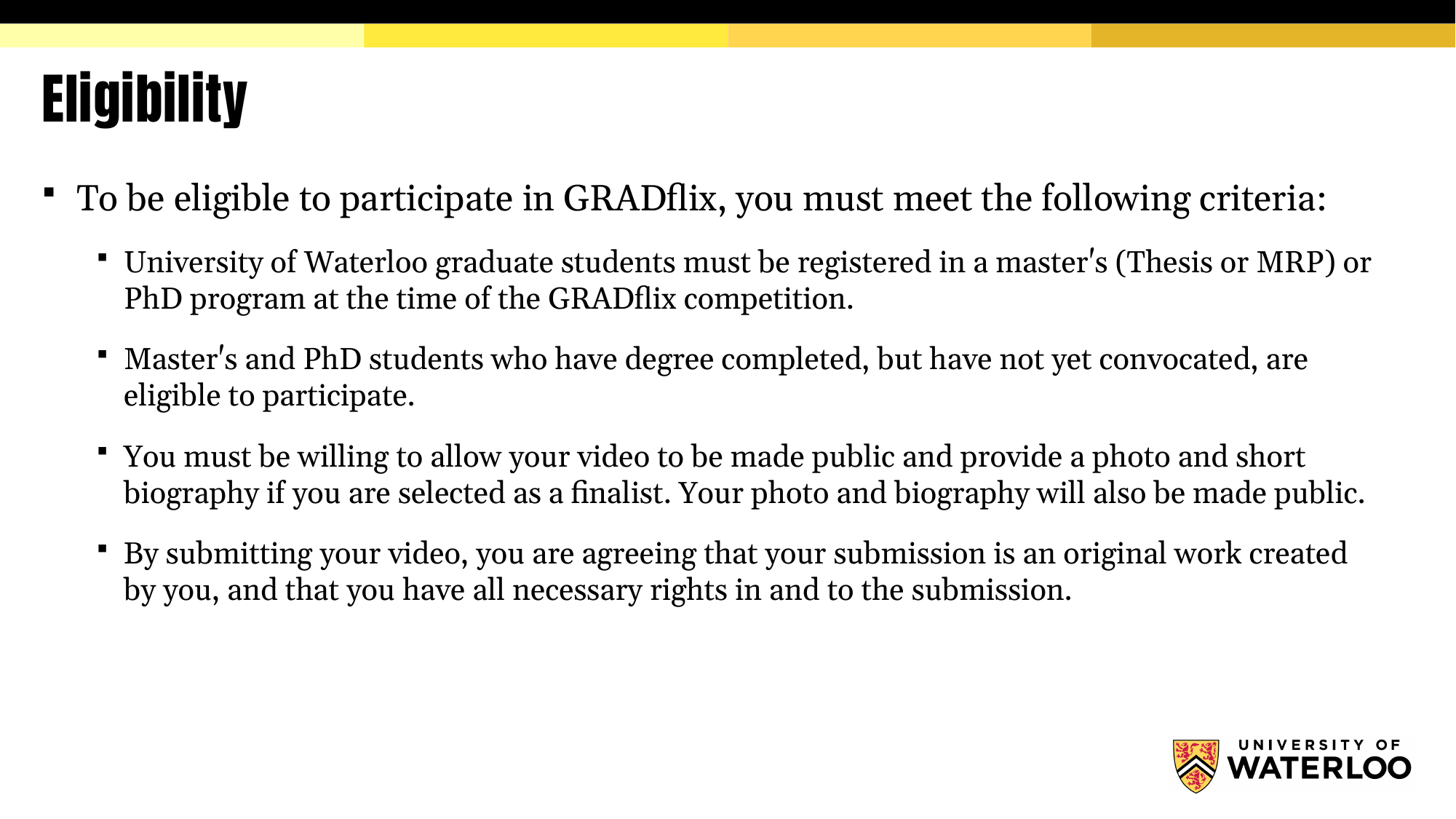

# Eligibility
To be eligible to participate in GRADflix, you must meet the following criteria:
University of Waterloo graduate students must be registered in a master's (Thesis or MRP) or PhD program at the time of the GRADflix competition.
Master's and PhD students who have degree completed, but have not yet convocated, are eligible to participate.
You must be willing to allow your video to be made public and provide a photo and short biography if you are selected as a finalist. Your photo and biography will also be made public.
By submitting your video, you are agreeing that your submission is an original work created by you, and that you have all necessary rights in and to the submission.